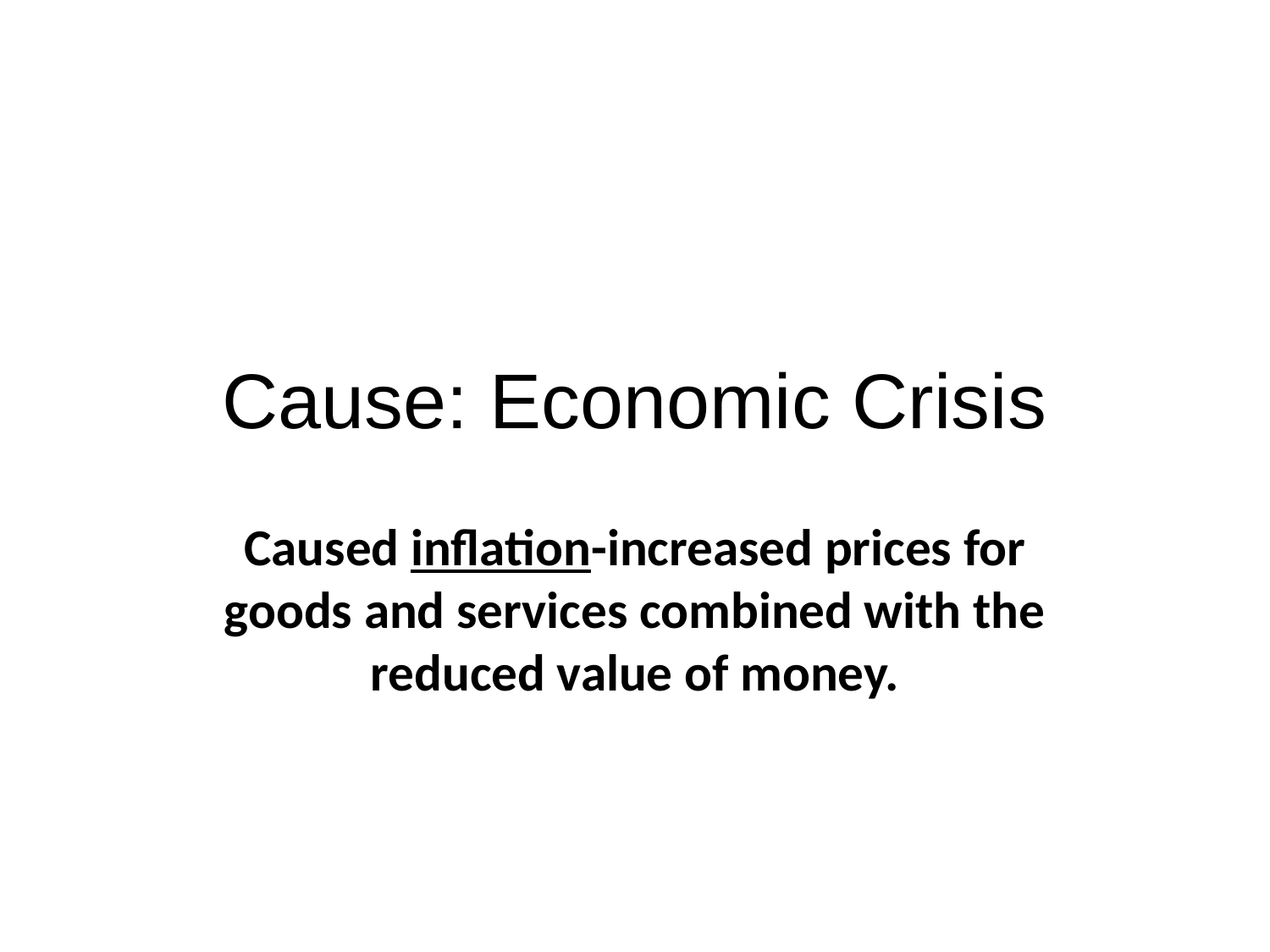

# Cause: Economic Crisis
Caused inflation-increased prices for goods and services combined with the reduced value of money.